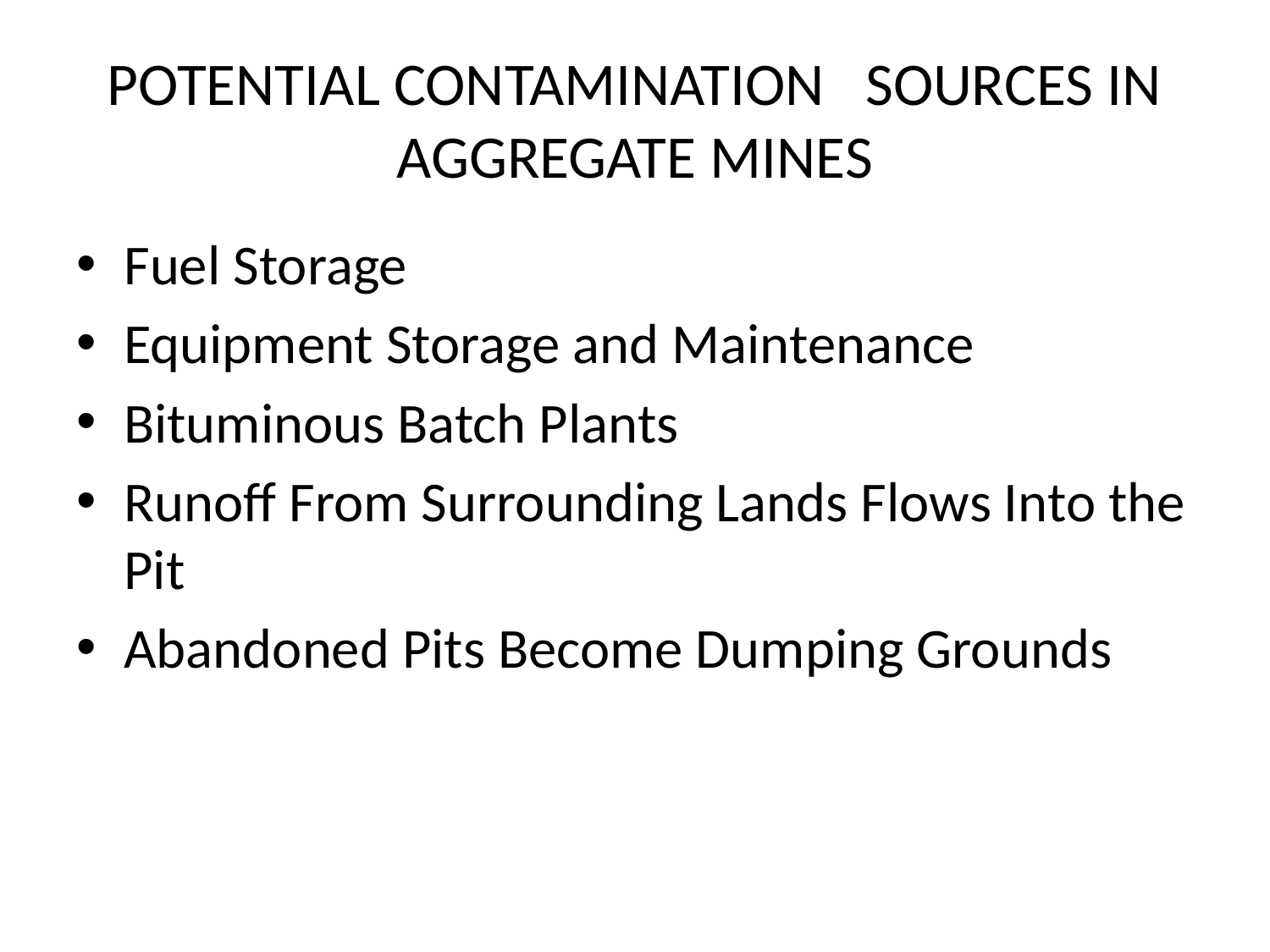

# POTENTIAL CONTAMINATION   SOURCES IN AGGREGATE MINES
Fuel Storage
Equipment Storage and Maintenance
Bituminous Batch Plants
Runoff From Surrounding Lands Flows Into the Pit
Abandoned Pits Become Dumping Grounds